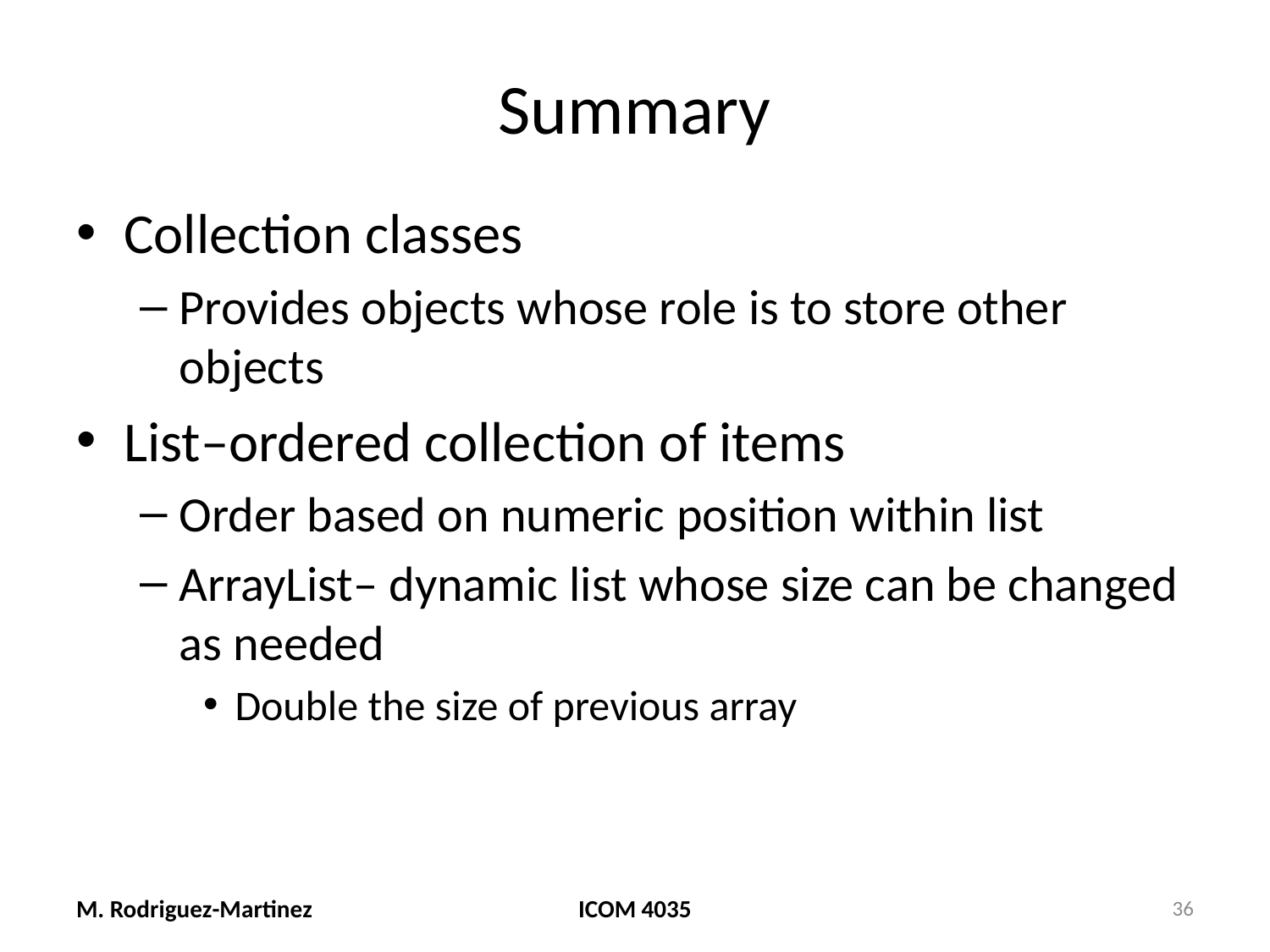

# Summary
Collection classes
Provides objects whose role is to store other objects
List–ordered collection of items
Order based on numeric position within list
ArrayList– dynamic list whose size can be changed as needed
Double the size of previous array
M. Rodriguez-Martinez
ICOM 4035
36